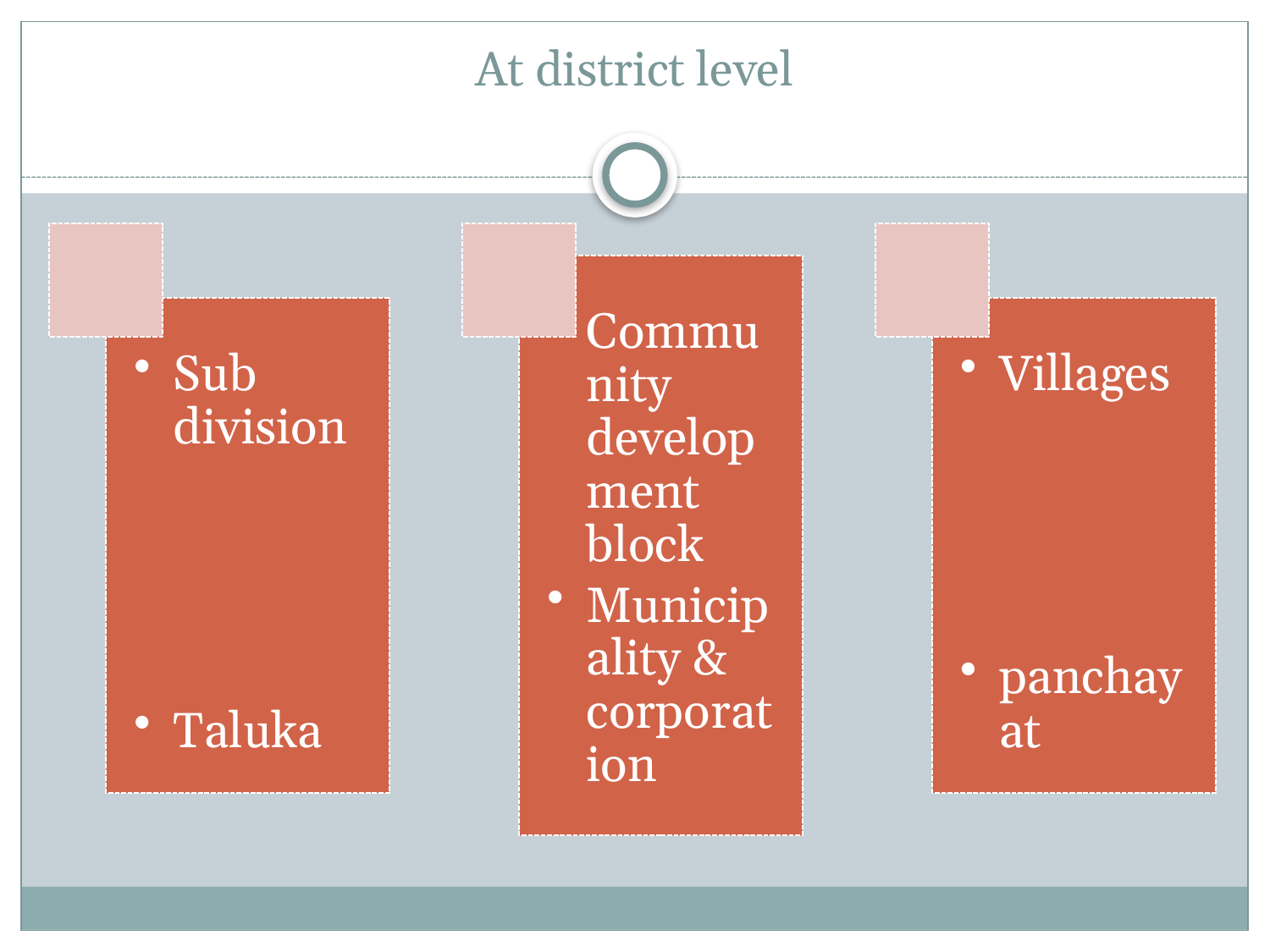

# At district level

Sub division

Taluka

Community development block
Municipality & corporation

Villages

panchayat